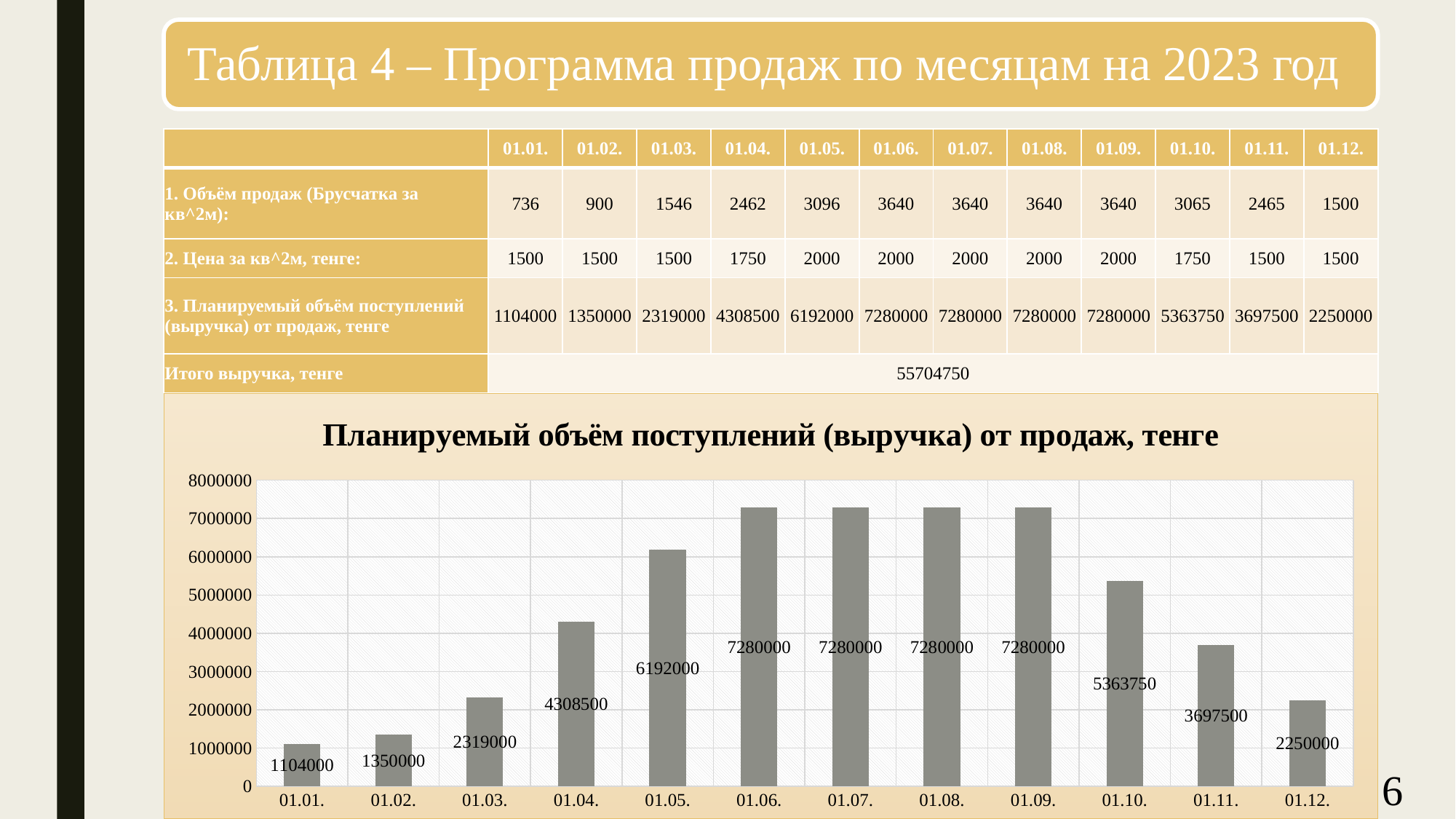

Таблица 4 – Программа продаж по месяцам на 2023 год
|  | 01.01. | 01.02. | 01.03. | 01.04. | 01.05. | 01.06. | 01.07. | 01.08. | 01.09. | 01.10. | 01.11. | 01.12. |
| --- | --- | --- | --- | --- | --- | --- | --- | --- | --- | --- | --- | --- |
| 1. Объём продаж (Брусчатка за кв^2м): | 736 | 900 | 1546 | 2462 | 3096 | 3640 | 3640 | 3640 | 3640 | 3065 | 2465 | 1500 |
| 2. Цена за кв^2м, тенге: | 1500 | 1500 | 1500 | 1750 | 2000 | 2000 | 2000 | 2000 | 2000 | 1750 | 1500 | 1500 |
| 3. Планируемый объём поступлений (выручка) от продаж, тенге | 1104000 | 1350000 | 2319000 | 4308500 | 6192000 | 7280000 | 7280000 | 7280000 | 7280000 | 5363750 | 3697500 | 2250000 |
| Итого выручка, тенге | 55704750 |  |  |  |  |  |  |  |  |  |  |  |

### Chart: Планируемый объём поступлений (выручка) от продаж, тенге

| Category | 3. Планируемый объём поступлений (выручка) от продаж, тенге |
|---|---|
| 01.01. | 1104000.0 |
| 01.02. | 1350000.0 |
| 01.03. | 2319000.0 |
| 01.04. | 4308500.0 |
| 01.05. | 6192000.0 |
| 01.06. | 7280000.0 |
| 01.07. | 7280000.0 |
| 01.08. | 7280000.0 |
| 01.09. | 7280000.0 |
| 01.10. | 5363750.0 |
| 01.11. | 3697500.0 |
| 01.12. | 2250000.0 |
6